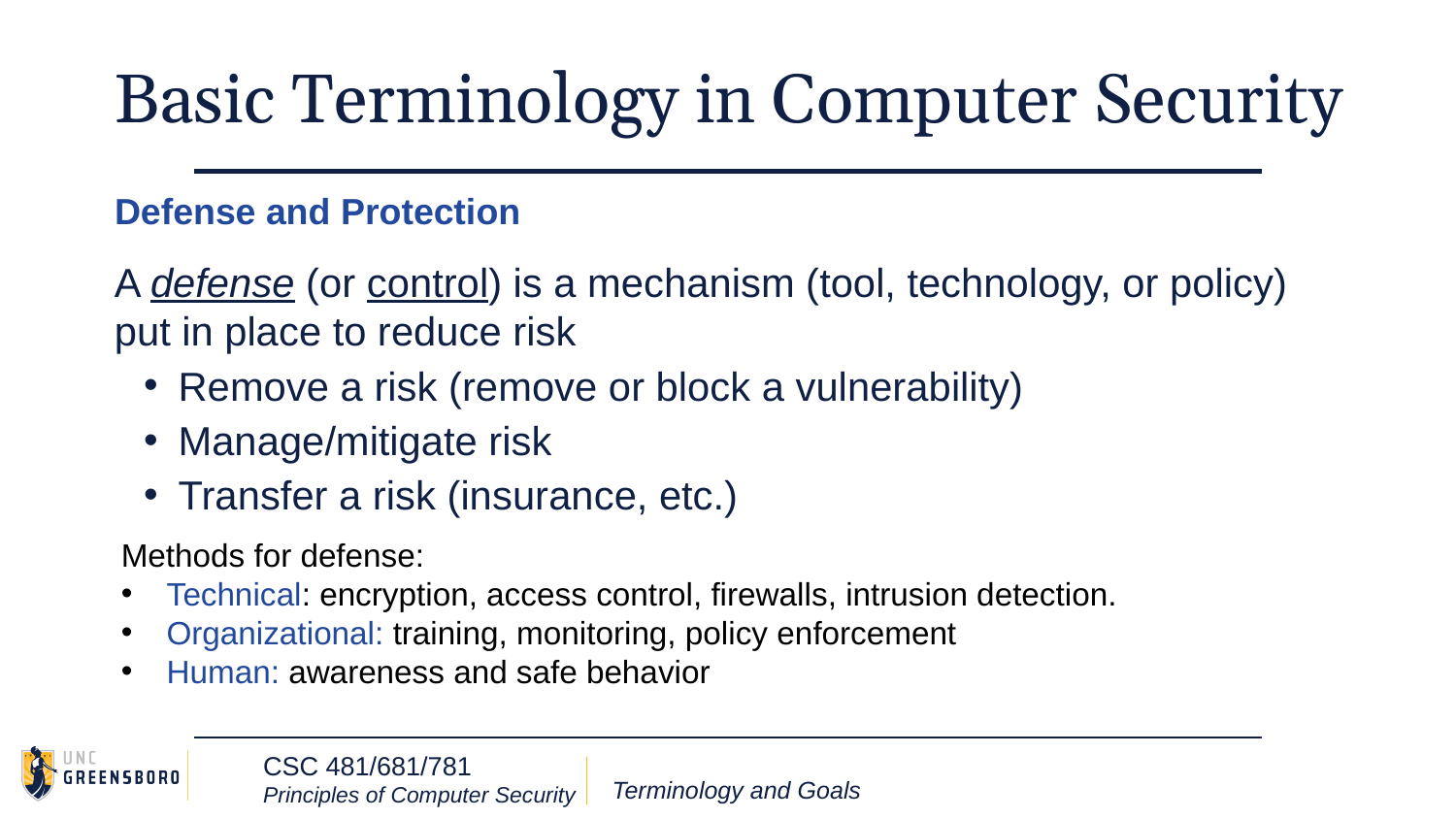

# Basic Terminology in Computer Security
Defense and Protection
A defense (or control) is a mechanism (tool, technology, or policy) put in place to reduce risk
Remove a risk (remove or block a vulnerability)
Manage/mitigate risk
Transfer a risk (insurance, etc.)
Methods for defense:
Technical: encryption, access control, firewalls, intrusion detection.
Organizational: training, monitoring, policy enforcement
Human: awareness and safe behavior